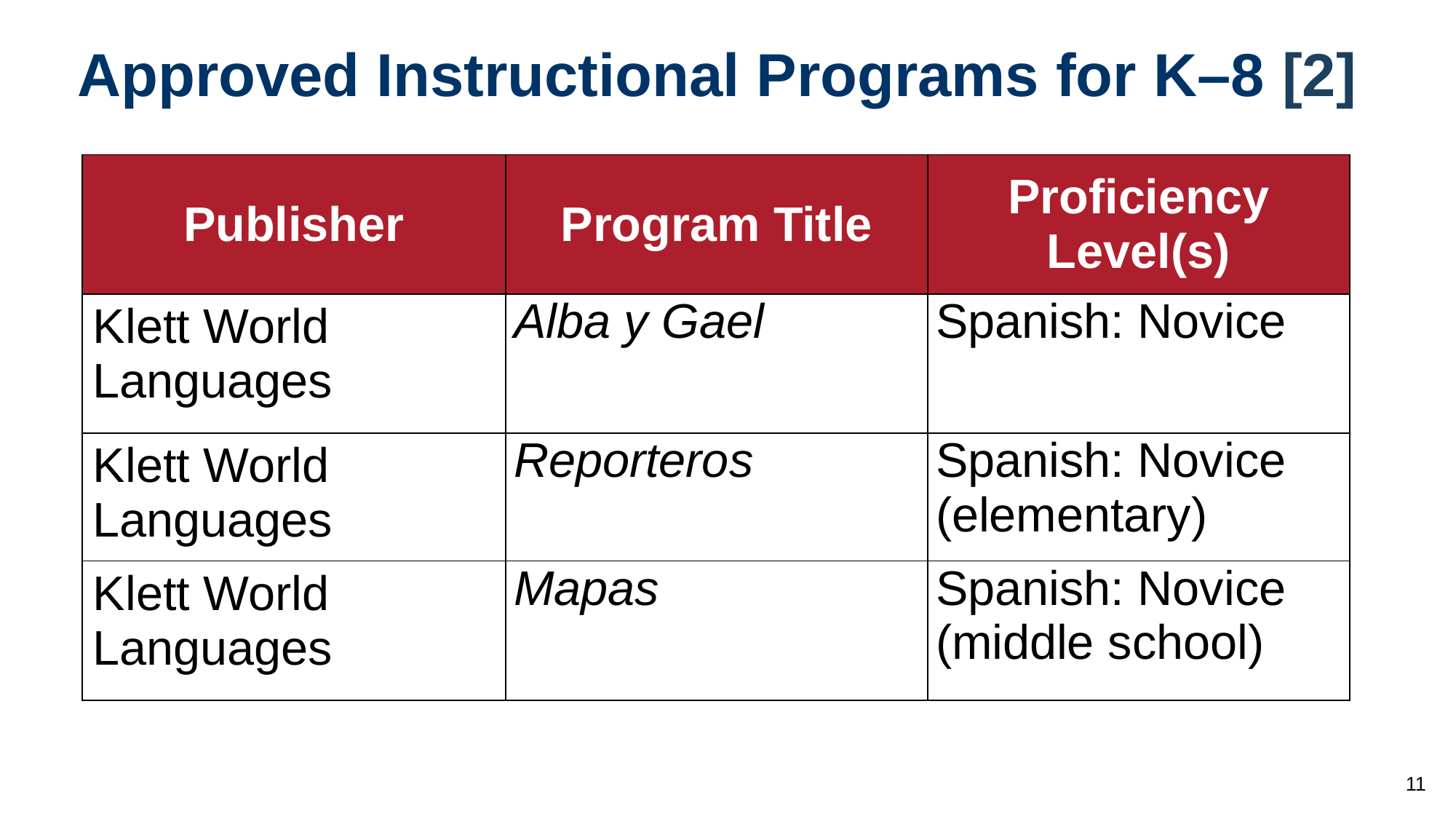

# Approved Instructional Programs for K–8 [2]
| Publisher | Program Title | Proficiency Level(s) |
| --- | --- | --- |
| Klett World Languages | Alba y Gael | Spanish: Novice |
| Klett World Languages | Reporteros | Spanish: Novice (elementary) |
| Klett World Languages | Mapas | Spanish: Novice (middle school) |
11